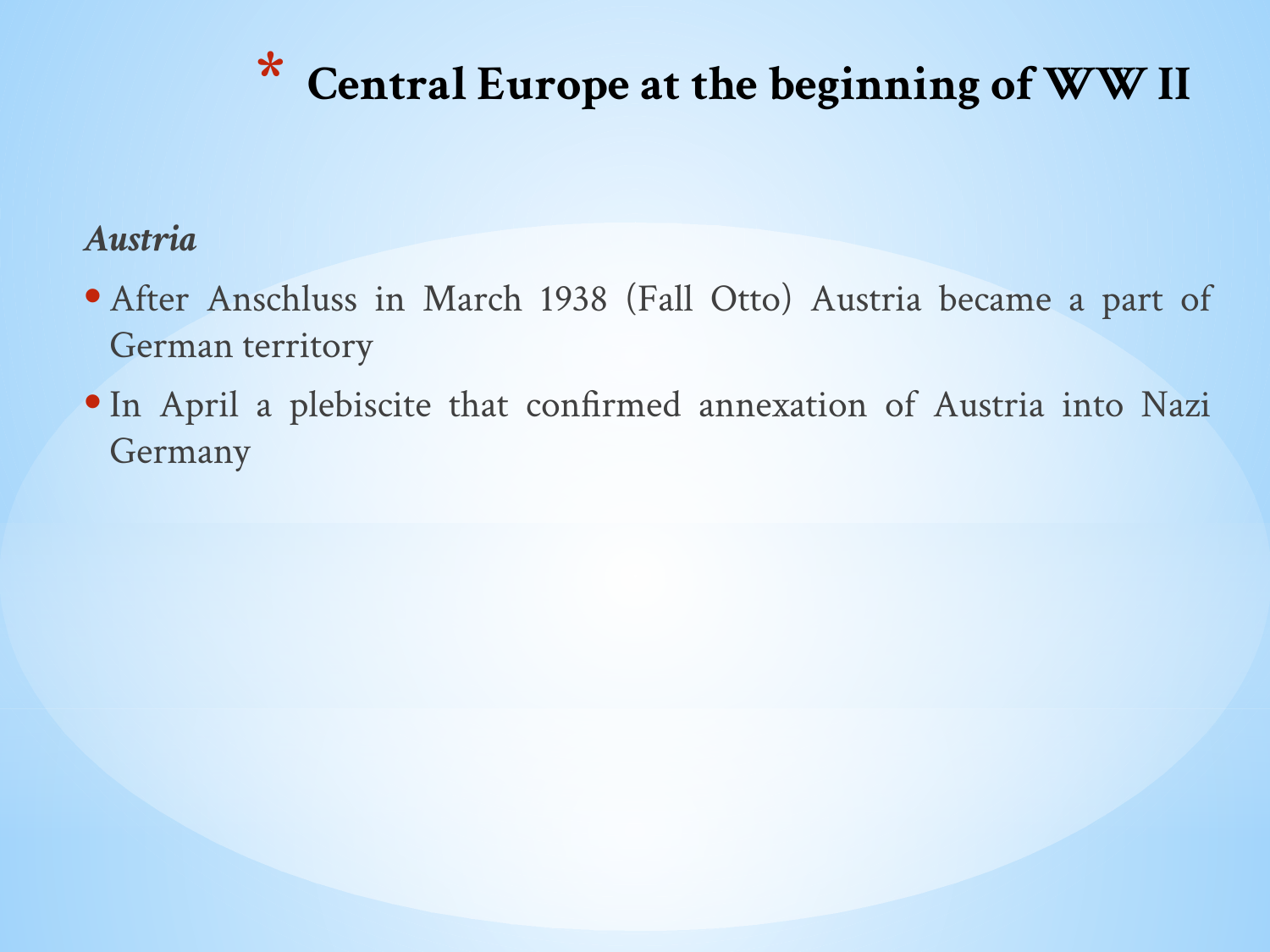

# Central Europe at the beginning of WW II
Austria
After Anschluss in March 1938 (Fall Otto) Austria became a part of German territory
In April a plebiscite that confirmed annexation of Austria into Nazi Germany